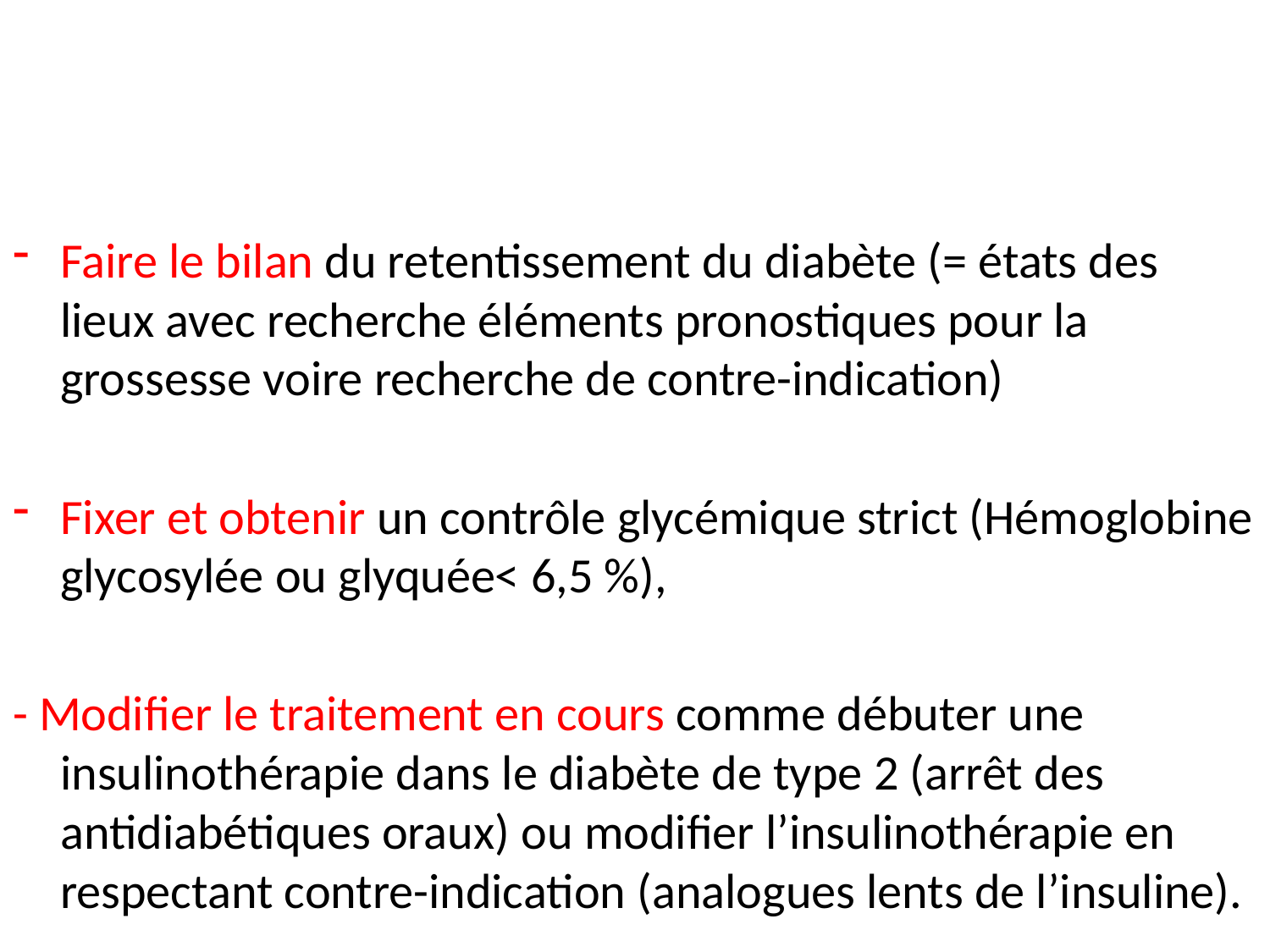

#
Faire le bilan du retentissement du diabète (= états des lieux avec recherche éléments pronostiques pour la grossesse voire recherche de contre-indication)

Fixer et obtenir un contrôle glycémique strict (Hémoglobine glycosylée ou glyquée< 6,5 %),

- Modifier le traitement en cours comme débuter une insulinothérapie dans le diabète de type 2 (arrêt des antidiabétiques oraux) ou modifier l’insulinothérapie en respectant contre-indication (analogues lents de l’insuline).